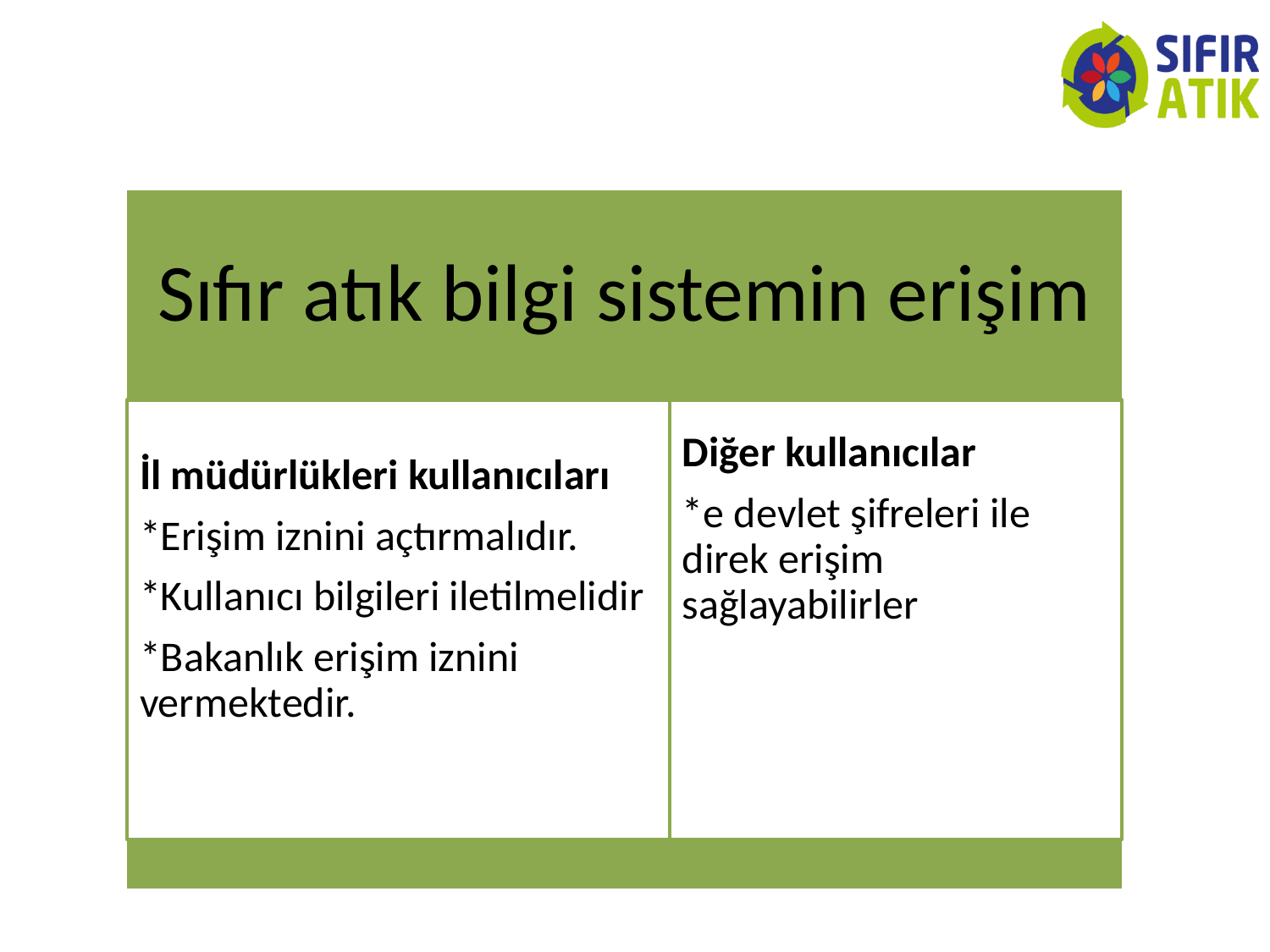

Sıfır atık bilgi sistemin erişim
İl müdürlükleri kullanıcıları
*Erişim iznini açtırmalıdır.
*Kullanıcı bilgileri iletilmelidir
*Bakanlık erişim iznini vermektedir.

Diğer kullanıcılar
*e devlet şifreleri ile direk erişim sağlayabilirler